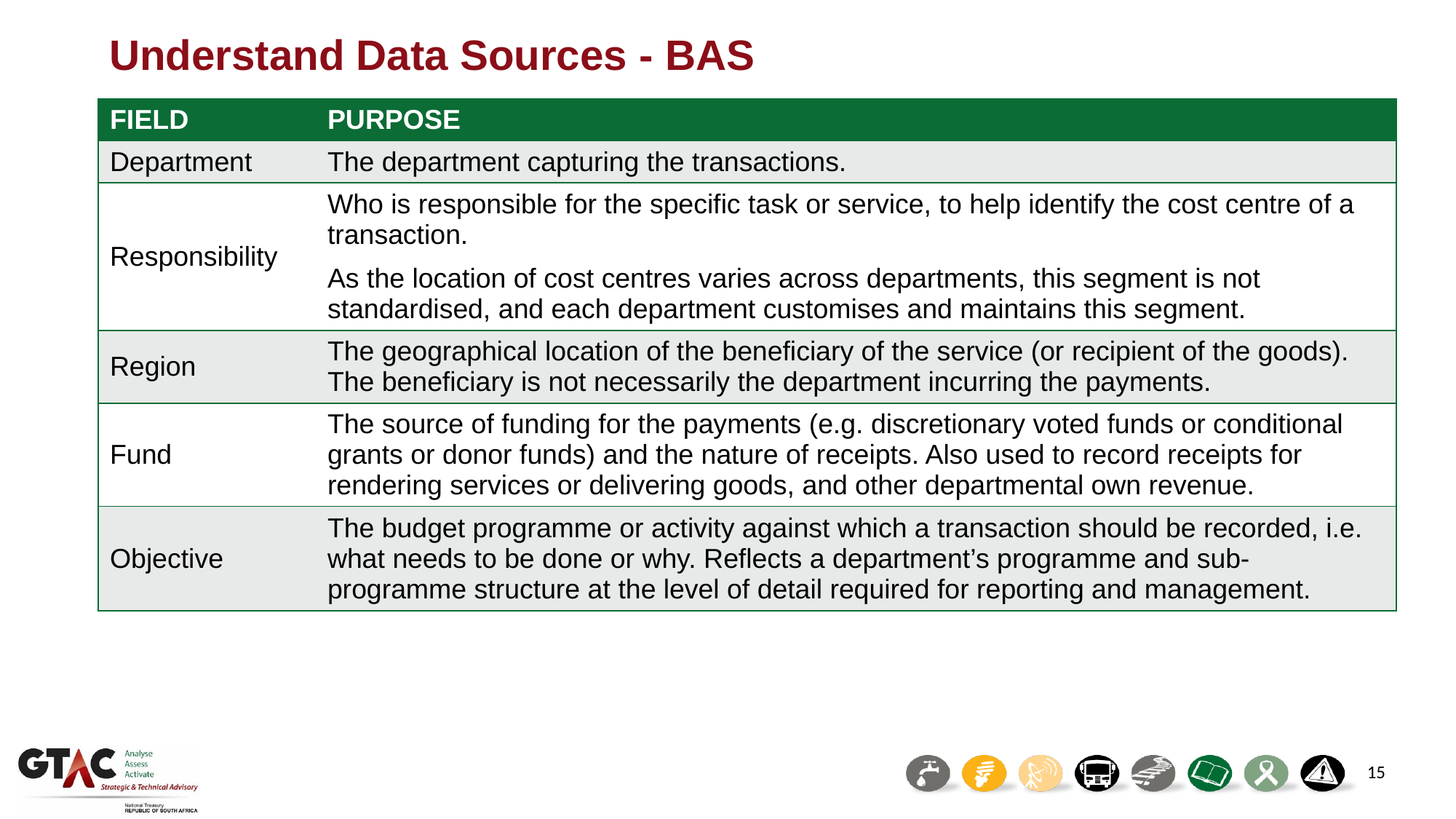

# Understand Data Sources - BAS
| FIELD | PURPOSE |
| --- | --- |
| Department | The department capturing the transactions. |
| Responsibility | Who is responsible for the specific task or service, to help identify the cost centre of a transaction. As the location of cost centres varies across departments, this segment is not standardised, and each department customises and maintains this segment. |
| Region | The geographical location of the beneficiary of the service (or recipient of the goods). The beneficiary is not necessarily the department incurring the payments. |
| Fund | The source of funding for the payments (e.g. discretionary voted funds or conditional grants or donor funds) and the nature of receipts. Also used to record receipts for rendering services or delivering goods, and other departmental own revenue. |
| Objective | The budget programme or activity against which a transaction should be recorded, i.e. what needs to be done or why. Reflects a department’s programme and sub-programme structure at the level of detail required for reporting and management. |

15